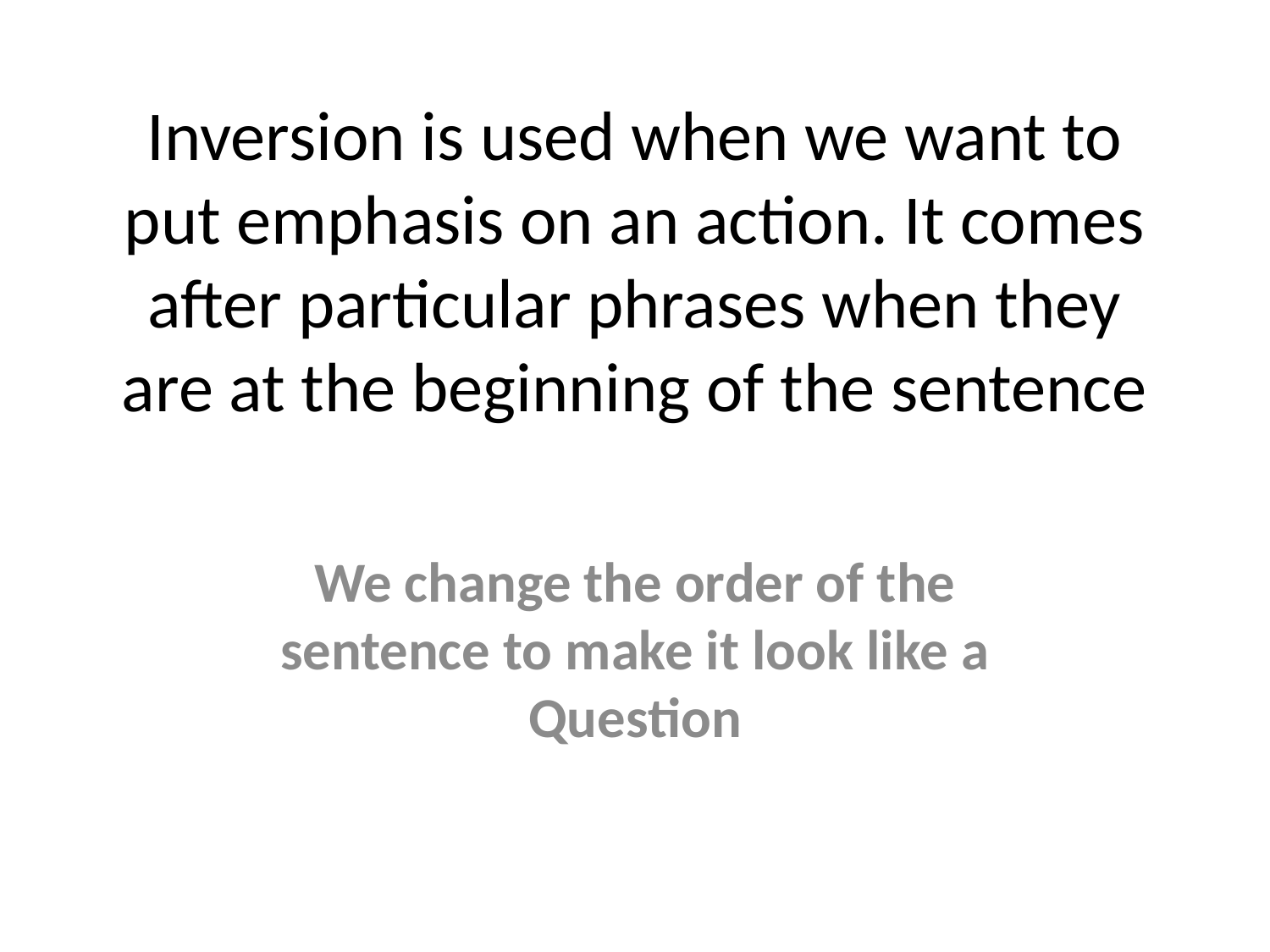

# Inversion is used when we want to put emphasis on an action. It comes after particular phrases when they are at the beginning of the sentence
We change the order of the sentence to make it look like a Question